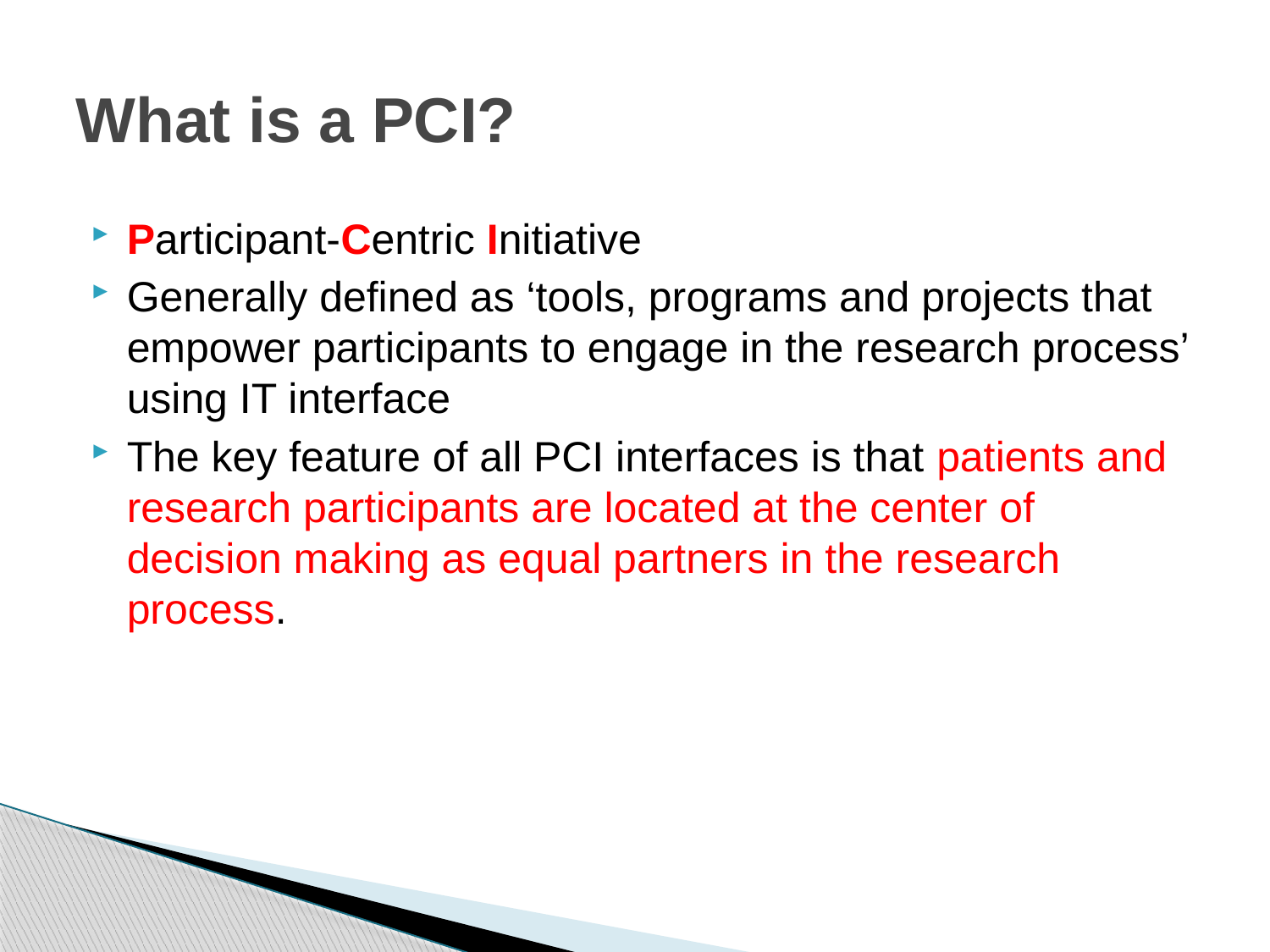

# What is a PCI?
Participant-Centric Initiative
Generally defined as ‘tools, programs and projects that empower participants to engage in the research process’ using IT interface
The key feature of all PCI interfaces is that patients and research participants are located at the center of decision making as equal partners in the research process.